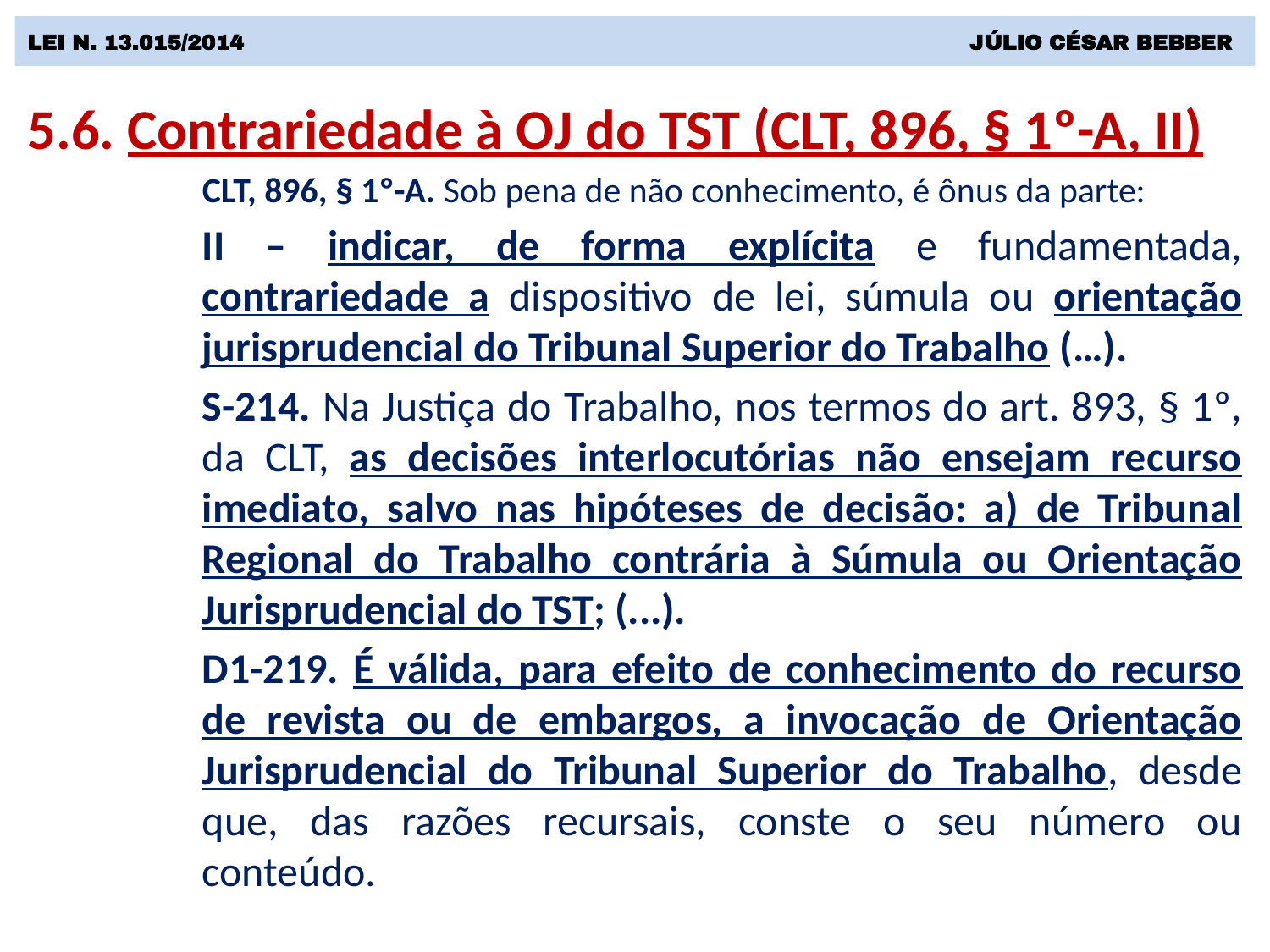

# LEI N. 13.015/2014                                                                                                        JÚLIO CÉSAR BEBBER
5.6. Contrariedade à OJ do TST (CLT, 896, § 1º-A, II)
CLT, 896, § 1º-A. Sob pena de não conhecimento, é ônus da parte:
II – indicar, de forma explícita e fundamentada, contrariedade a dispositivo de lei, súmula ou orientação jurisprudencial do Tribunal Superior do Trabalho (…).
S-214. Na Justiça do Trabalho, nos termos do art. 893, § 1º, da CLT, as decisões interlocutórias não ensejam recurso imediato, salvo nas hipóteses de decisão: a) de Tribunal Regional do Trabalho contrária à Súmula ou Orientação Jurisprudencial do TST; (...).
D1-219. É válida, para efeito de conhecimento do recurso de revista ou de embargos, a invocação de Orientação Jurisprudencial do Tribunal Superior do Trabalho, desde que, das razões recursais, conste o seu número ou conteúdo.